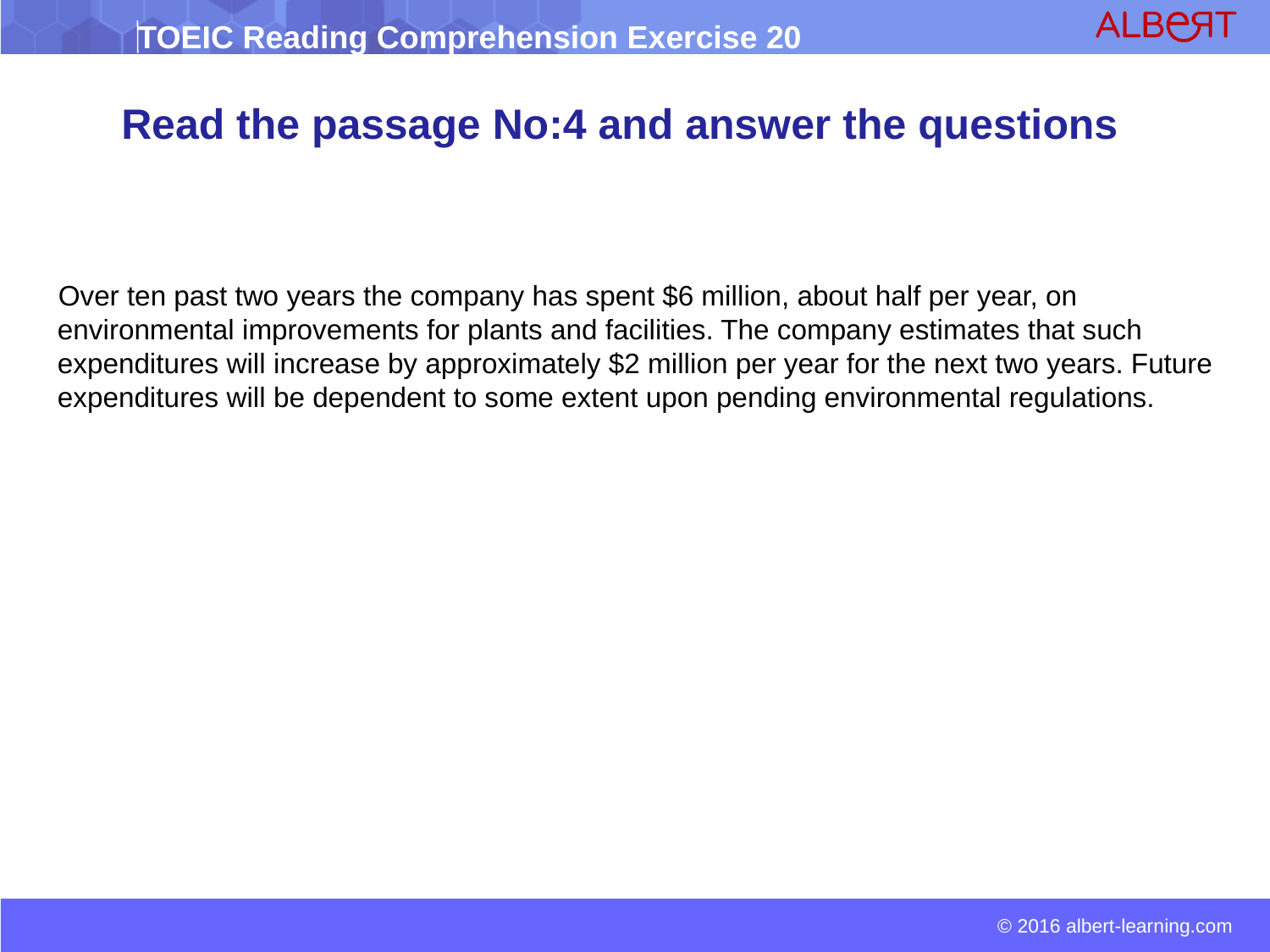

# Read the passage No:4 and answer the questions

   Over ten past two years the company has spent $6 million, about half per year, on environmental improvements for plants and facilities. The company estimates that such expenditures will increase by approximately $2 million per year for the next two years. Future expenditures will be dependent to some extent upon pending environmental regulations.